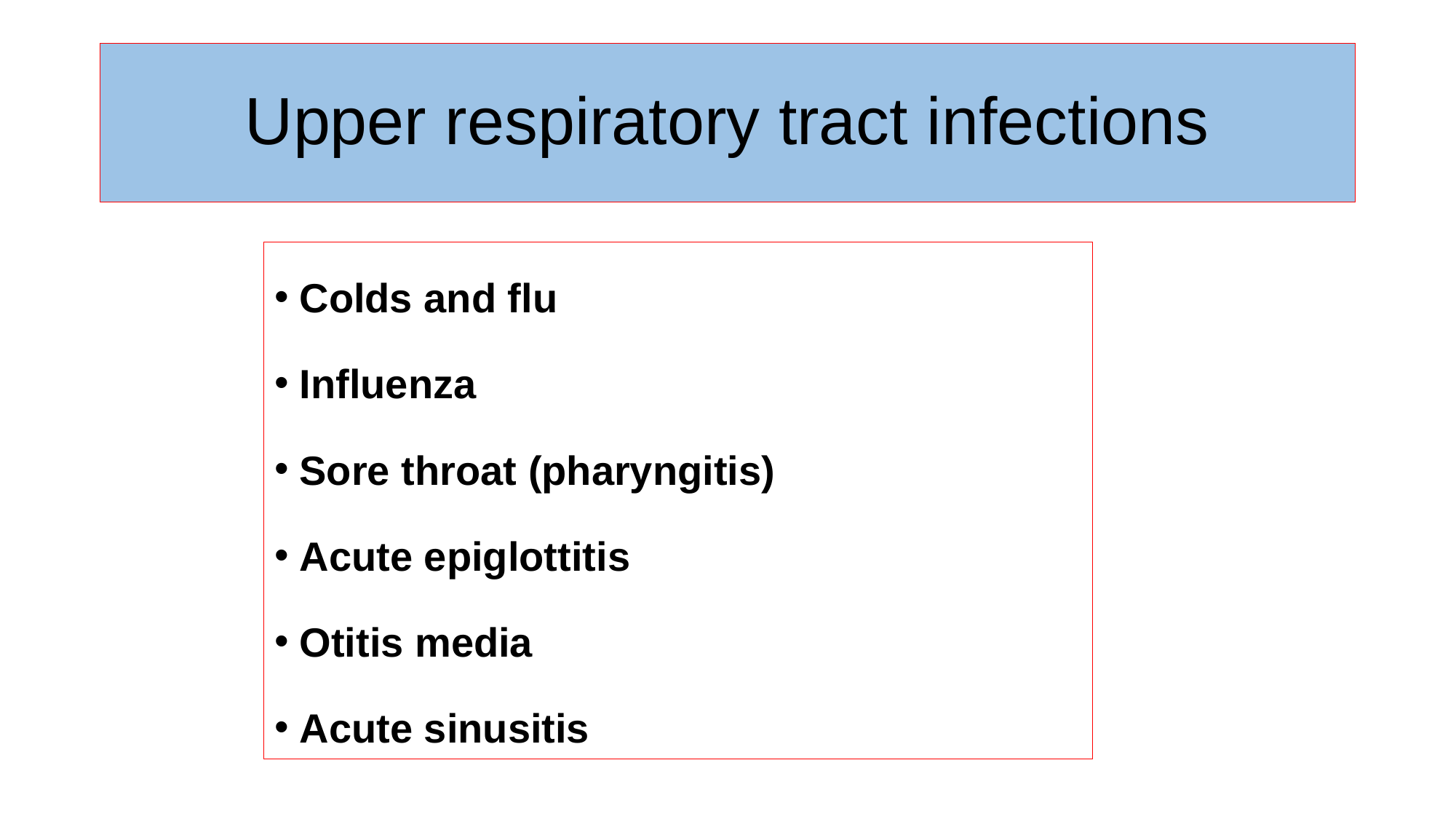

# Upper respiratory tract infections
Colds and flu
Influenza
Sore throat (pharyngitis)
Acute epiglottitis
Otitis media
Acute sinusitis